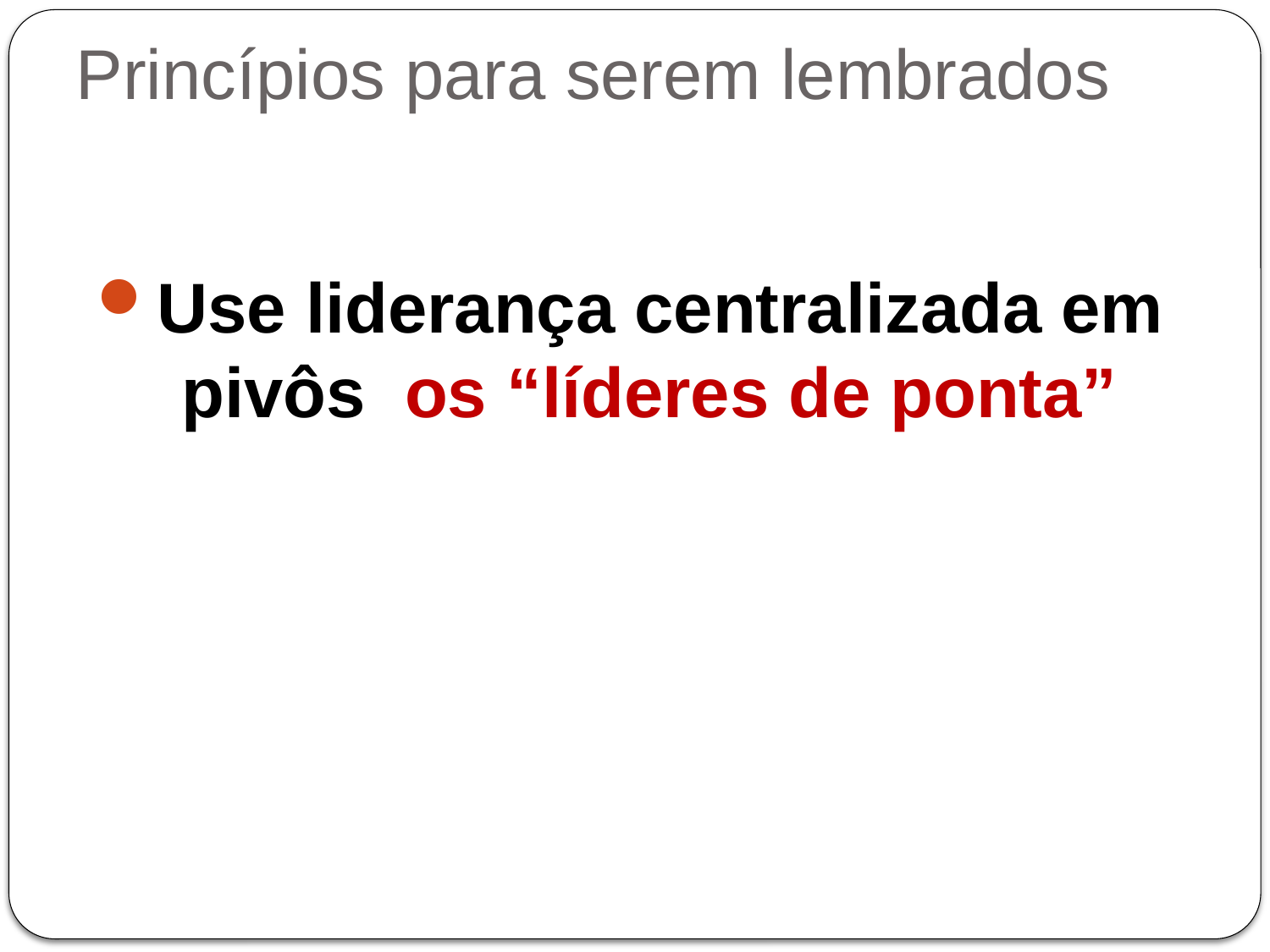

# Princípios para serem lembrados
Use liderança centralizada em pivôs  os “líderes de ponta”